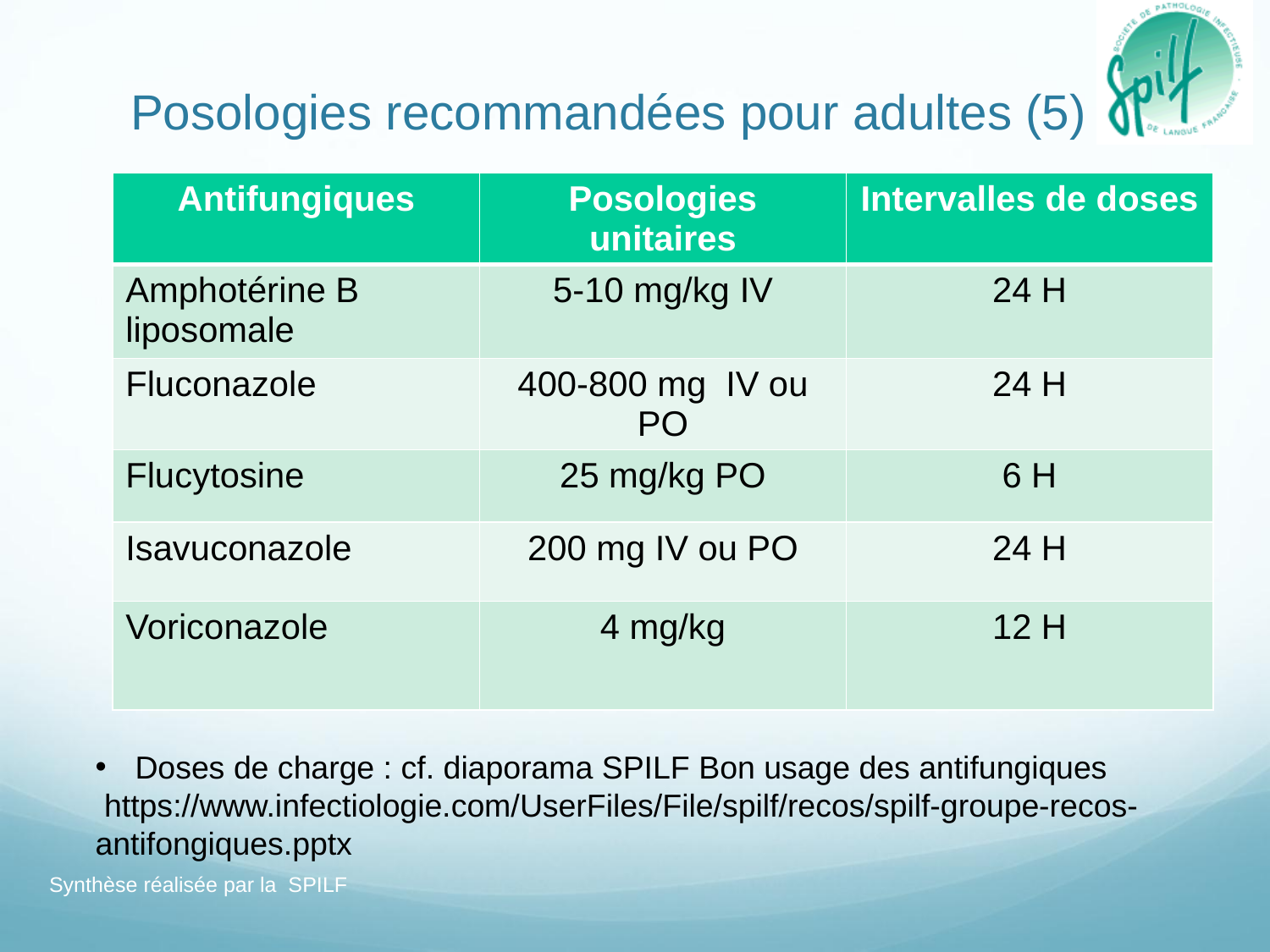

# Posologies recommandées pour adultes (5)
| Antifungiques | Posologies unitaires | Intervalles de doses |
| --- | --- | --- |
| Amphotérine B liposomale | 5-10 mg/kg IV | 24 H |
| Fluconazole | 400-800 mg IV ou PO | 24 H |
| Flucytosine | 25 mg/kg PO | 6 H |
| Isavuconazole | 200 mg IV ou PO | 24 H |
| Voriconazole | 4 mg/kg | 12 H |

Doses de charge : cf. diaporama SPILF Bon usage des antifungiques
 https://www.infectiologie.com/UserFiles/File/spilf/recos/spilf-groupe-recos-antifongiques.pptx
Synthèse réalisée par la  SPILF